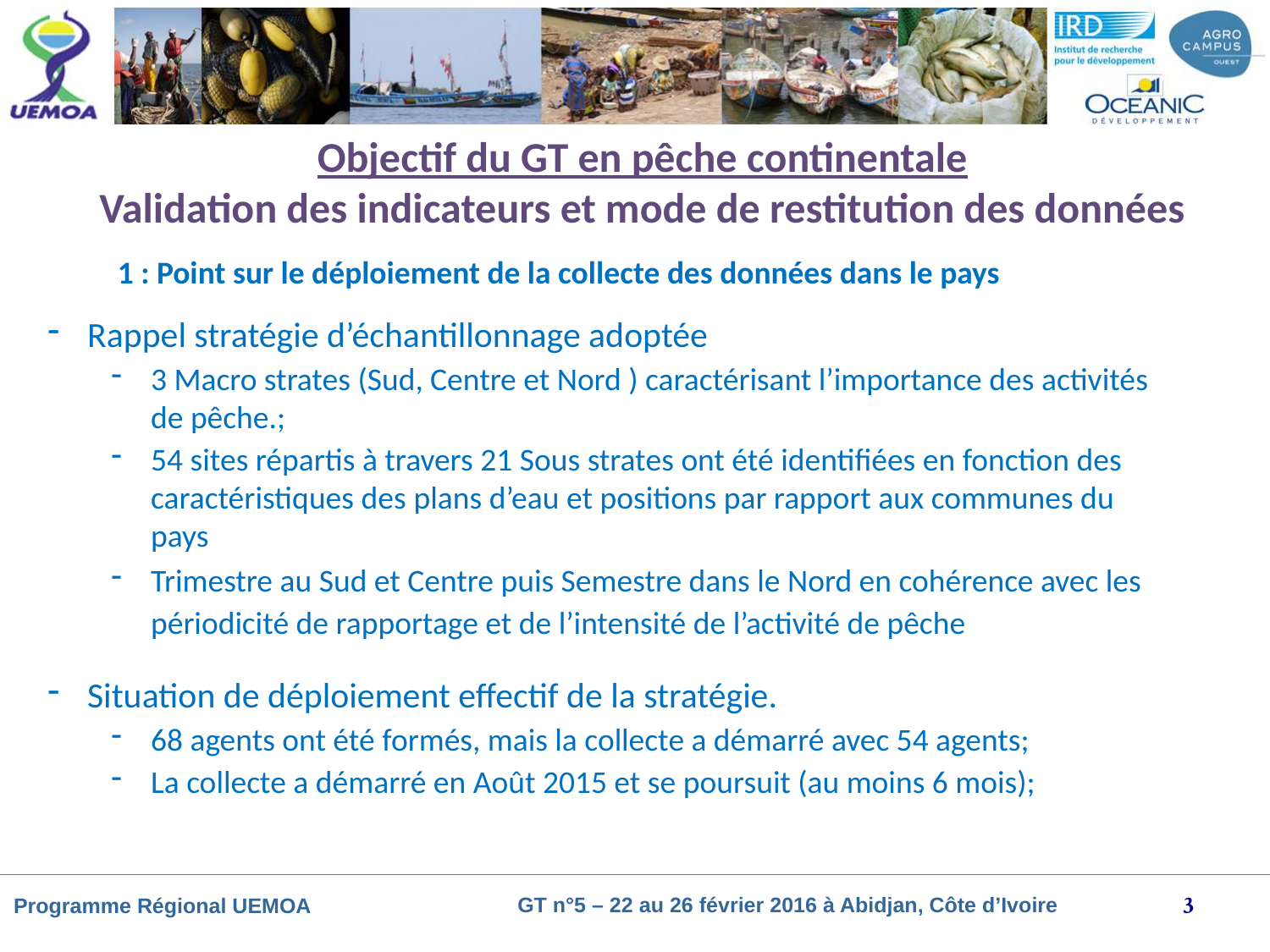

# Objectif du GT en pêche continentale Validation des indicateurs et mode de restitution des données
1 : Point sur le déploiement de la collecte des données dans le pays

Rappel stratégie d’échantillonnage adoptée
3 Macro strates (Sud, Centre et Nord ) caractérisant l’importance des activités de pêche.;
54 sites répartis à travers 21 Sous strates ont été identifiées en fonction des caractéristiques des plans d’eau et positions par rapport aux communes du pays
Trimestre au Sud et Centre puis Semestre dans le Nord en cohérence avec les périodicité de rapportage et de l’intensité de l’activité de pêche

Situation de déploiement effectif de la stratégie.
68 agents ont été formés, mais la collecte a démarré avec 54 agents;
La collecte a démarré en Août 2015 et se poursuit (au moins 6 mois);

3
GT n°5 – 22 au 26 février 2016 à Abidjan, Côte d’Ivoire
Programme Régional UEMOA